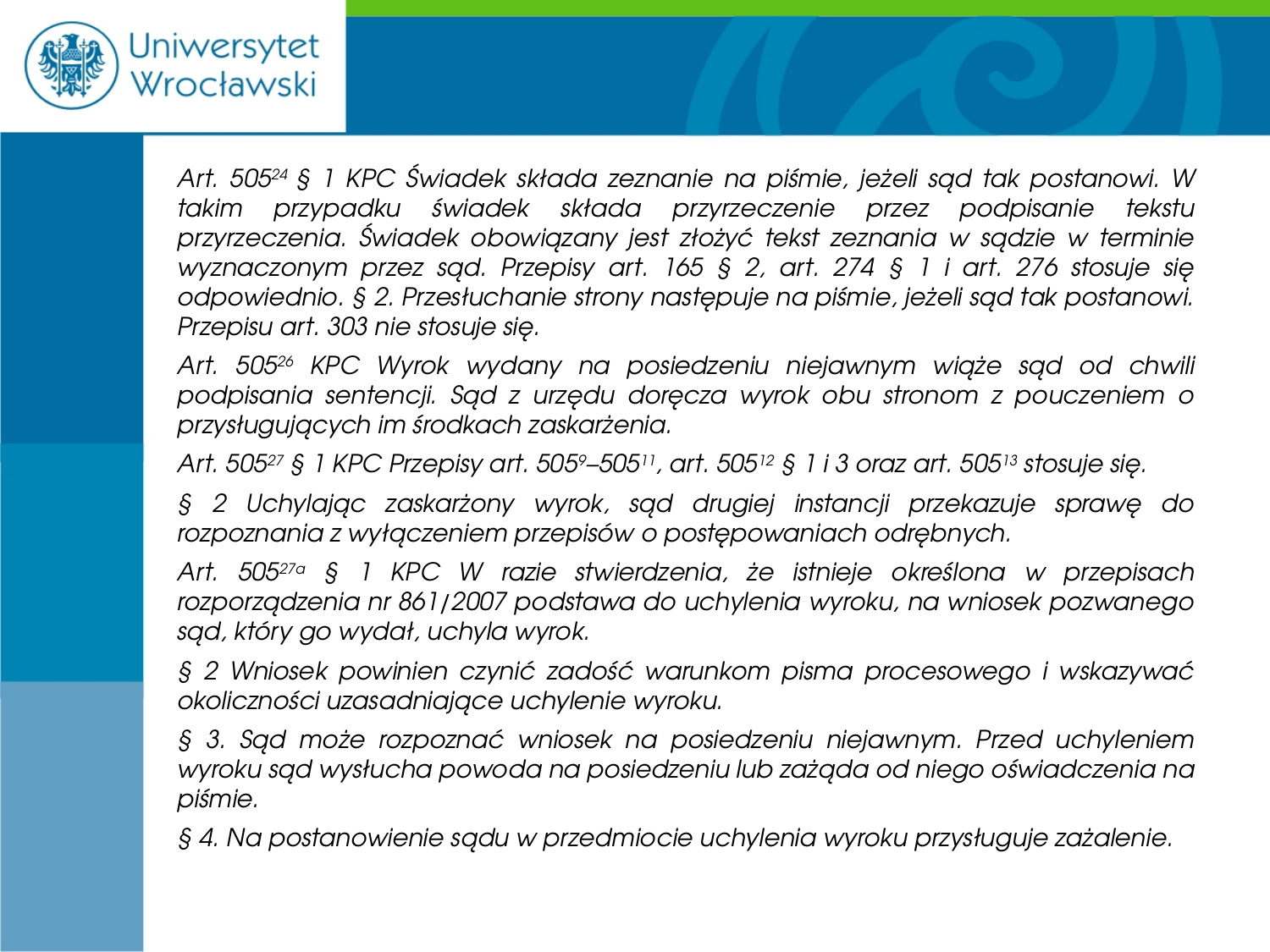

#
Art. 50524 § 1 KPC Świadek składa zeznanie na piśmie, jeżeli sąd tak postanowi. W takim przypadku świadek składa przyrzeczenie przez podpisanie tekstu przyrzeczenia. Świadek obowiązany jest złożyć tekst zeznania w sądzie w terminie wyznaczonym przez sąd. Przepisy art. 165 § 2, art. 274 § 1 i art. 276 stosuje się odpowiednio. § 2. Przesłuchanie strony następuje na piśmie, jeżeli sąd tak postanowi. Przepisu art. 303 nie stosuje się.
Art. 50526 KPC Wyrok wydany na posiedzeniu niejawnym wiąże sąd od chwili podpisania sentencji. Sąd z urzędu doręcza wyrok obu stronom z pouczeniem o przysługujących im środkach zaskarżenia.
Art. 50527 § 1 KPC Przepisy art. 5059–50511, art. 50512 § 1 i 3 oraz art. 50513 stosuje się.
§ 2 Uchylając zaskarżony wyrok, sąd drugiej instancji przekazuje sprawę do rozpoznania z wyłączeniem przepisów o postępowaniach odrębnych.
Art. 50527a § 1 KPC W razie stwierdzenia, że istnieje określona w przepisach rozporządzenia nr 861/2007 podstawa do uchylenia wyroku, na wniosek pozwanego sąd, który go wydał, uchyla wyrok.
§ 2 Wniosek powinien czynić zadość warunkom pisma procesowego i wskazywać okoliczności uzasadniające uchylenie wyroku.
§ 3. Sąd może rozpoznać wniosek na posiedzeniu niejawnym. Przed uchyleniem wyroku sąd wysłucha powoda na posiedzeniu lub zażąda od niego oświadczenia na piśmie.
§ 4. Na postanowienie sądu w przedmiocie uchylenia wyroku przysługuje zażalenie.